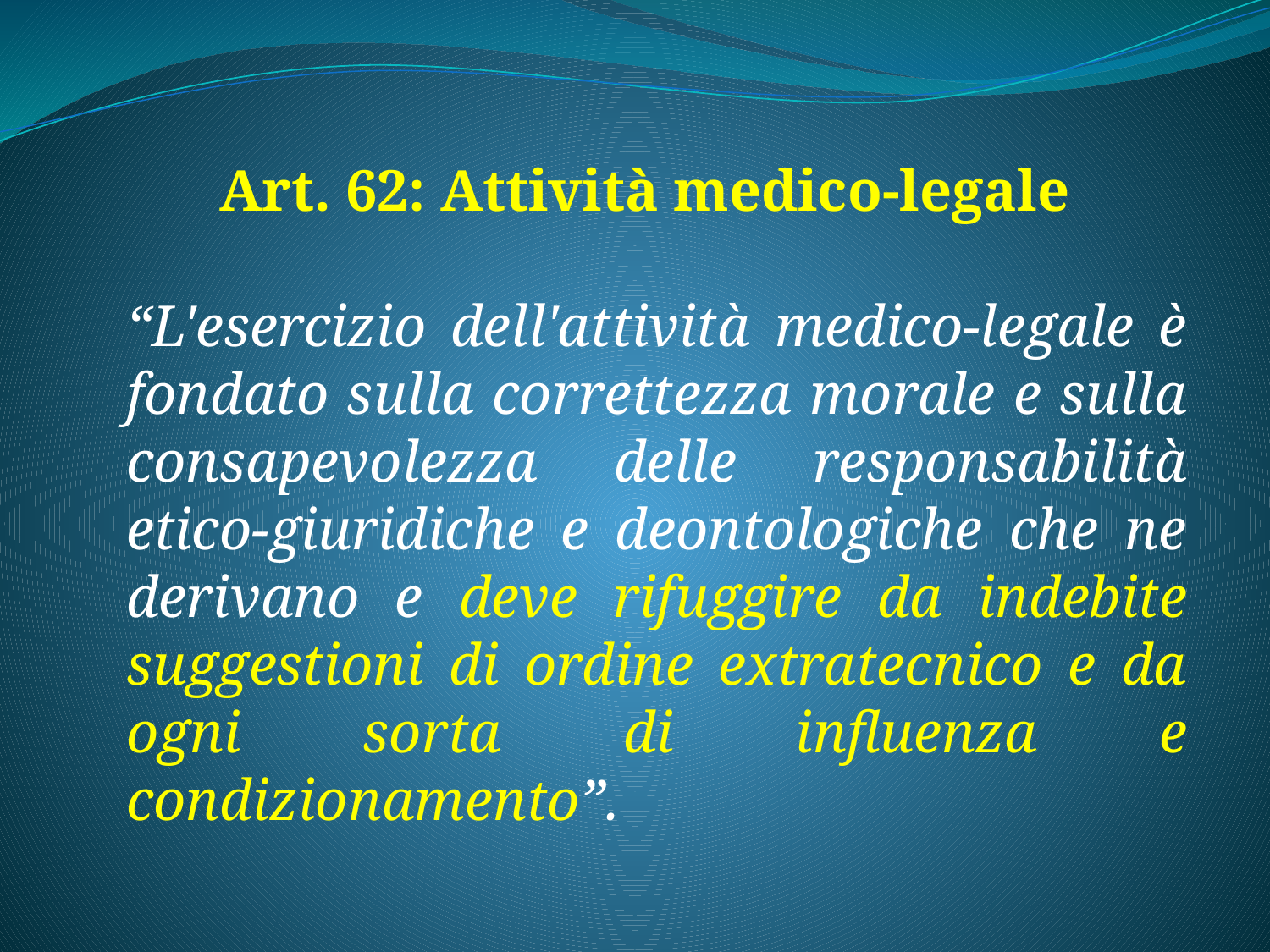

Art. 62: Attività medico-legale

“L'esercizio dell'attività medico-legale è fondato sulla correttezza morale e sulla consapevolezza delle responsabilità etico-giuridiche e deontologiche che ne derivano e deve rifuggire da indebite suggestioni di ordine extratecnico e da ogni sorta di influenza e condizionamento”.